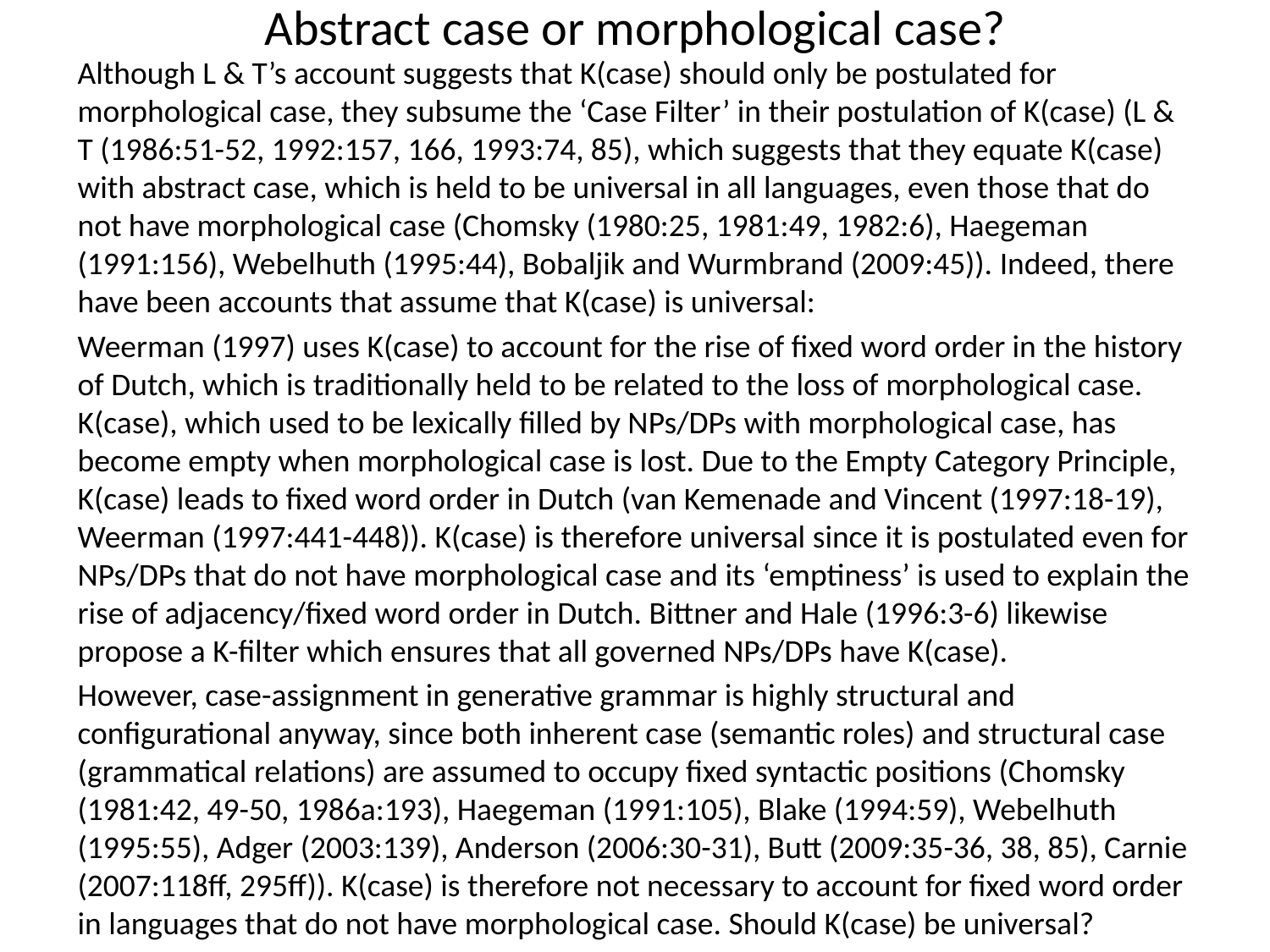

# Abstract case or morphological case?
Although L & T’s account suggests that K(case) should only be postulated for morphological case, they subsume the ‘Case Filter’ in their postulation of K(case) (L & T (1986:51-52, 1992:157, 166, 1993:74, 85), which suggests that they equate K(case) with abstract case, which is held to be universal in all languages, even those that do not have morphological case (Chomsky (1980:25, 1981:49, 1982:6), Haegeman (1991:156), Webelhuth (1995:44), Bobaljik and Wurmbrand (2009:45)). Indeed, there have been accounts that assume that K(case) is universal:
Weerman (1997) uses K(case) to account for the rise of fixed word order in the history of Dutch, which is traditionally held to be related to the loss of morphological case. K(case), which used to be lexically filled by NPs/DPs with morphological case, has become empty when morphological case is lost. Due to the Empty Category Principle, K(case) leads to fixed word order in Dutch (van Kemenade and Vincent (1997:18-19), Weerman (1997:441-448)). K(case) is therefore universal since it is postulated even for NPs/DPs that do not have morphological case and its ‘emptiness’ is used to explain the rise of adjacency/fixed word order in Dutch. Bittner and Hale (1996:3-6) likewise propose a K-filter which ensures that all governed NPs/DPs have K(case).
However, case-assignment in generative grammar is highly structural and configurational anyway, since both inherent case (semantic roles) and structural case (grammatical relations) are assumed to occupy fixed syntactic positions (Chomsky (1981:42, 49-50, 1986a:193), Haegeman (1991:105), Blake (1994:59), Webelhuth (1995:55), Adger (2003:139), Anderson (2006:30-31), Butt (2009:35-36, 38, 85), Carnie (2007:118ff, 295ff)). K(case) is therefore not necessary to account for fixed word order in languages that do not have morphological case. Should K(case) be universal?